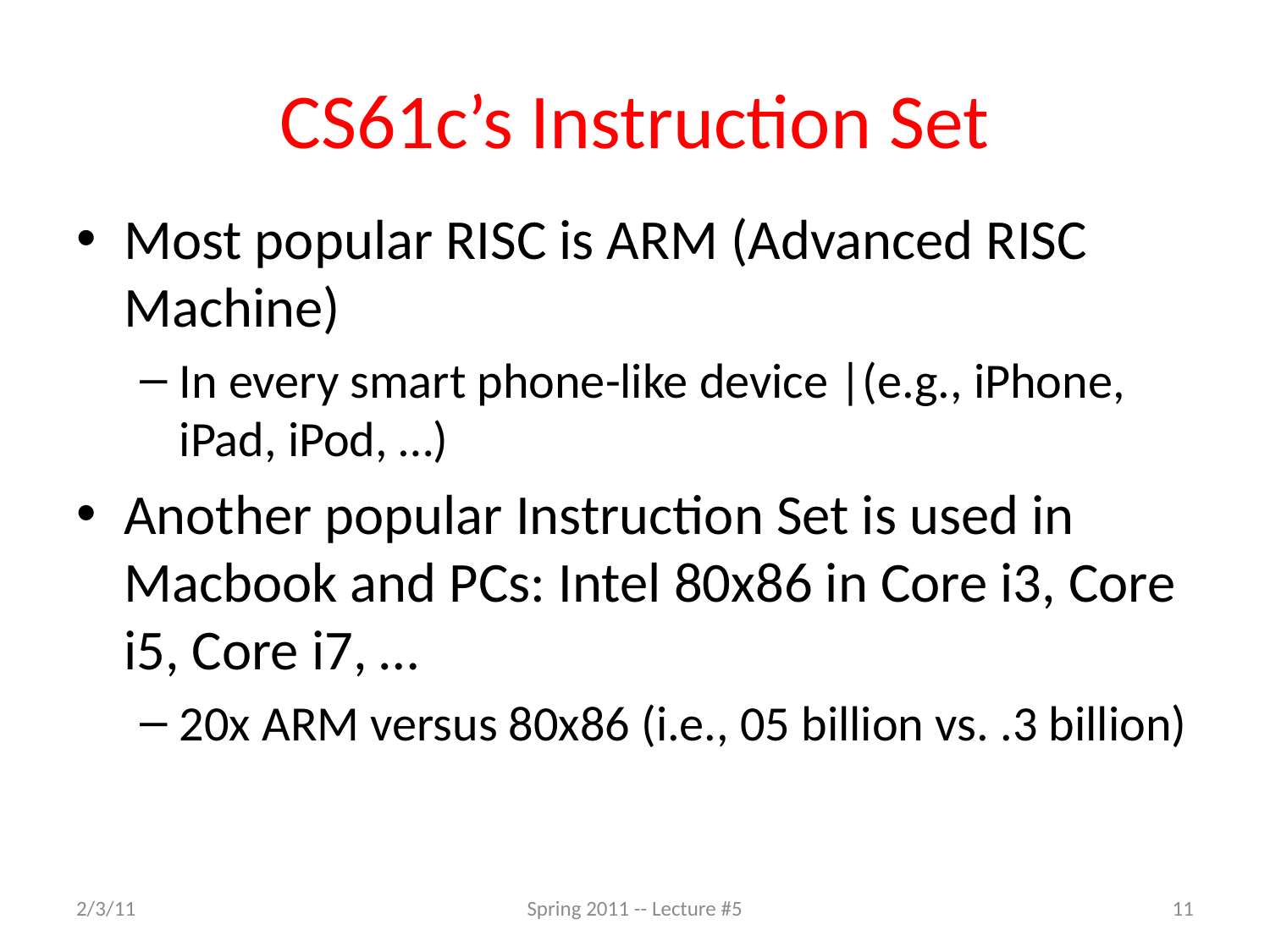

# CS61c’s Instruction Set
Most popular RISC is ARM (Advanced RISC Machine)
In every smart phone-like device |(e.g., iPhone, iPad, iPod, …)
Another popular Instruction Set is used in Macbook and PCs: Intel 80x86 in Core i3, Core i5, Core i7, …
20x ARM versus 80x86 (i.e., 05 billion vs. .3 billion)

2/3/11
Spring 2011 -- Lecture #5
11